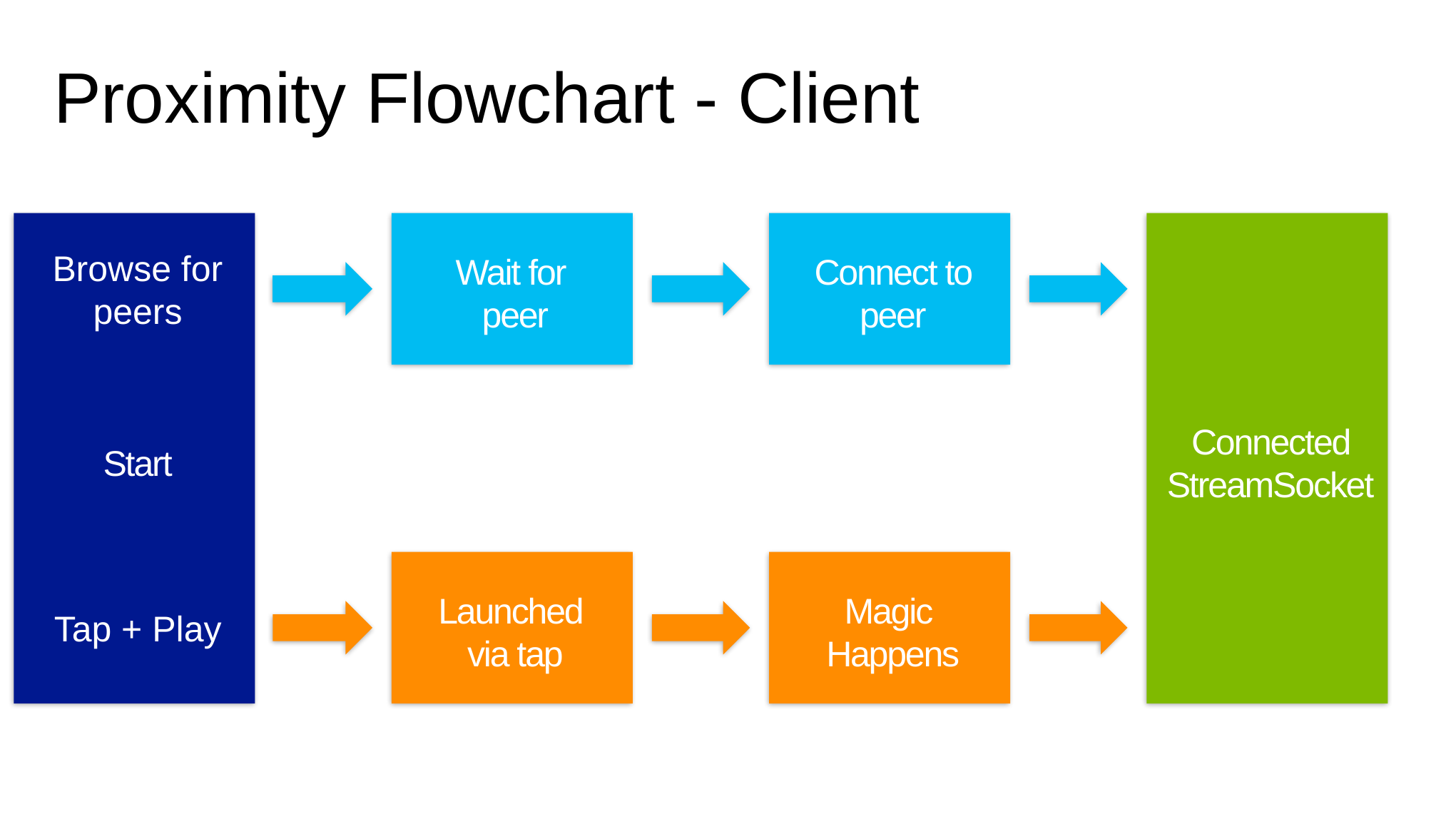

# Proximity Flowchart - Client
Start
Wait for
peer
Connect to peer
Connected StreamSocket
Browse for peers

Launched
via tap
Magic
Happens
Tap + Play